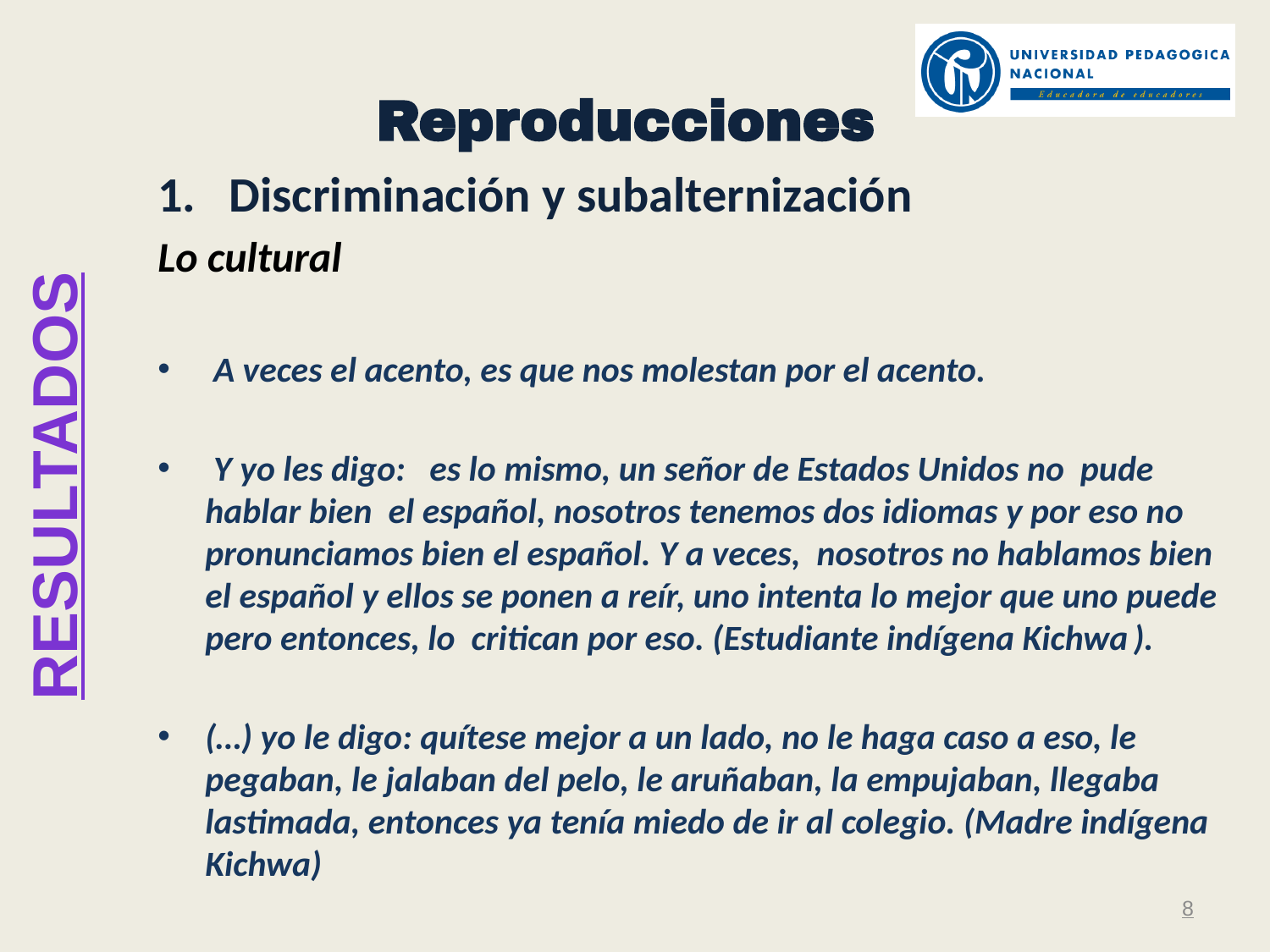

# Reproducciones
Discriminación y subalternización
Lo cultural

 A veces el acento, es que nos molestan por el acento.

 Y yo les digo:   es lo mismo, un señor de Estados Unidos no  pude hablar bien  el español, nosotros tenemos dos idiomas y por eso no pronunciamos bien el español. Y a veces,  nosotros no hablamos bien el español y ellos se ponen a reír, uno intenta lo mejor que uno puede pero entonces, lo  critican por eso. (Estudiante indígena Kichwa ).

(…) yo le digo: quítese mejor a un lado, no le haga caso a eso, le pegaban, le jalaban del pelo, le aruñaban, la empujaban, llegaba lastimada, entonces ya tenía miedo de ir al colegio. (Madre indígena Kichwa)

resultados
8